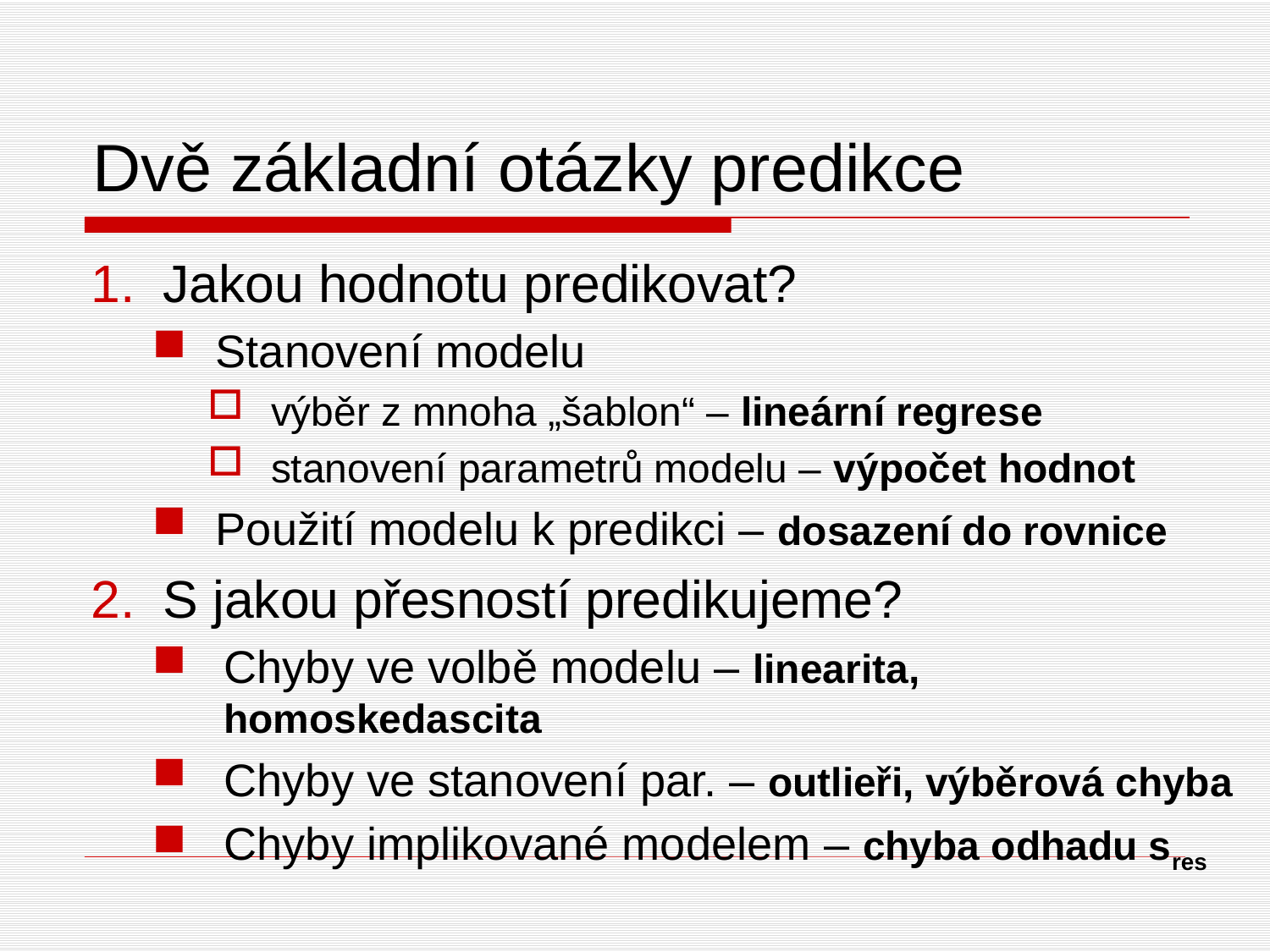

# Dvě základní otázky predikce
Jakou hodnotu predikovat?
Stanovení modelu
výběr z mnoha „šablon“ – lineární regrese
stanovení parametrů modelu – výpočet hodnot
Použití modelu k predikci – dosazení do rovnice
S jakou přesností predikujeme?
Chyby ve volbě modelu – linearita, homoskedascita
Chyby ve stanovení par. – outlieři, výběrová chyba
Chyby implikované modelem – chyba odhadu sres